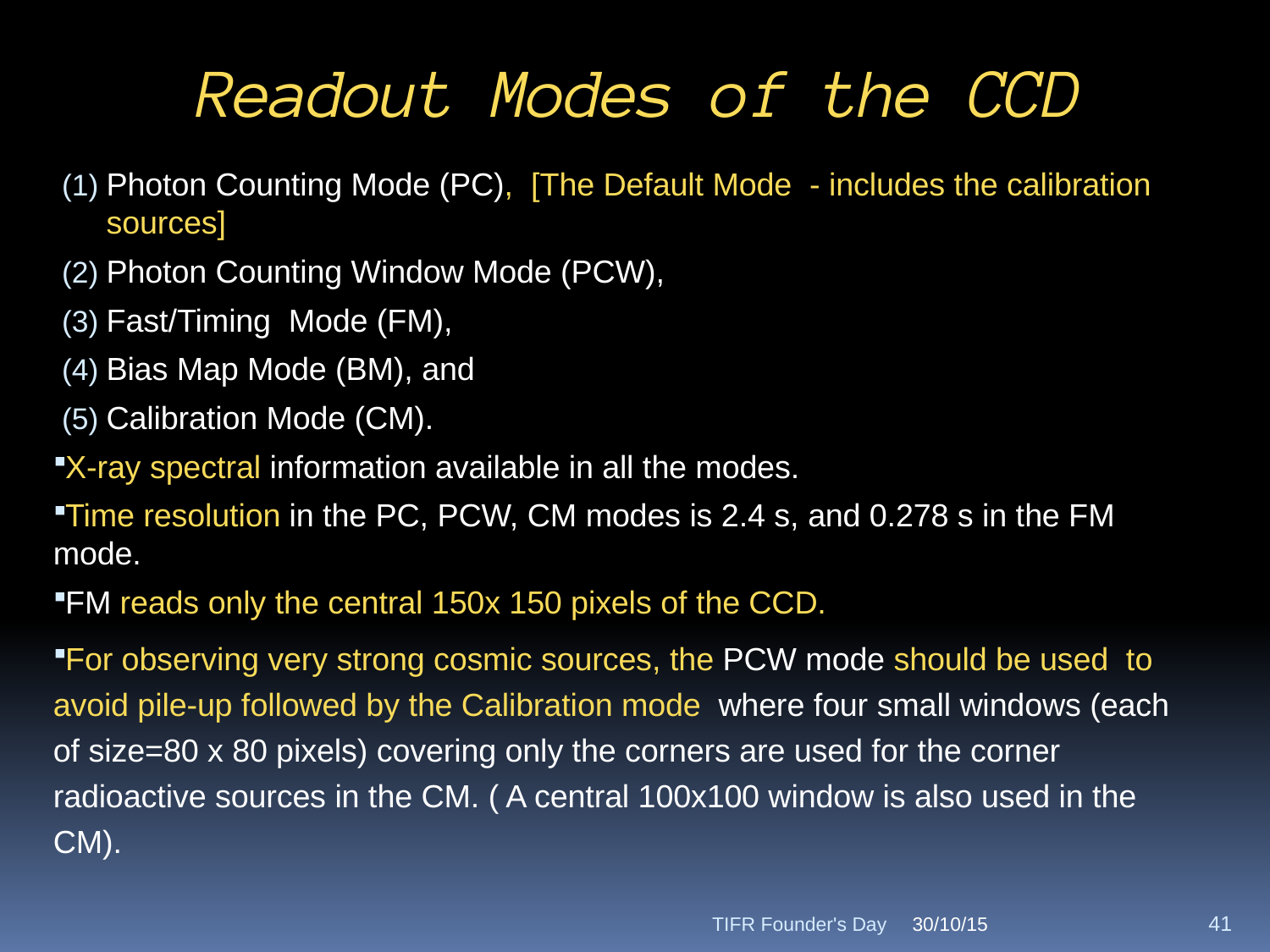

# Readout Modes of the CCD
Photon Counting Mode (PC),  [The Default Mode  - includes the calibration sources]
Photon Counting Window Mode (PCW),
Fast/Timing  Mode (FM),
Bias Map Mode (BM), and
Calibration Mode (CM).
X-ray spectral information available in all the modes.
Time resolution in the PC, PCW, CM modes is 2.4 s, and 0.278 s in the FM mode.
FM reads only the central 150x 150 pixels of the CCD.
For observing very strong cosmic sources, the PCW mode should be used  to avoid pile-up followed by the Calibration mode  where four small windows (each of size=80 x 80 pixels) covering only the corners are used for the corner radioactive sources in the CM. ( A central 100x100 window is also used in the CM).

TIFR Founder's Day
30/10/15
41